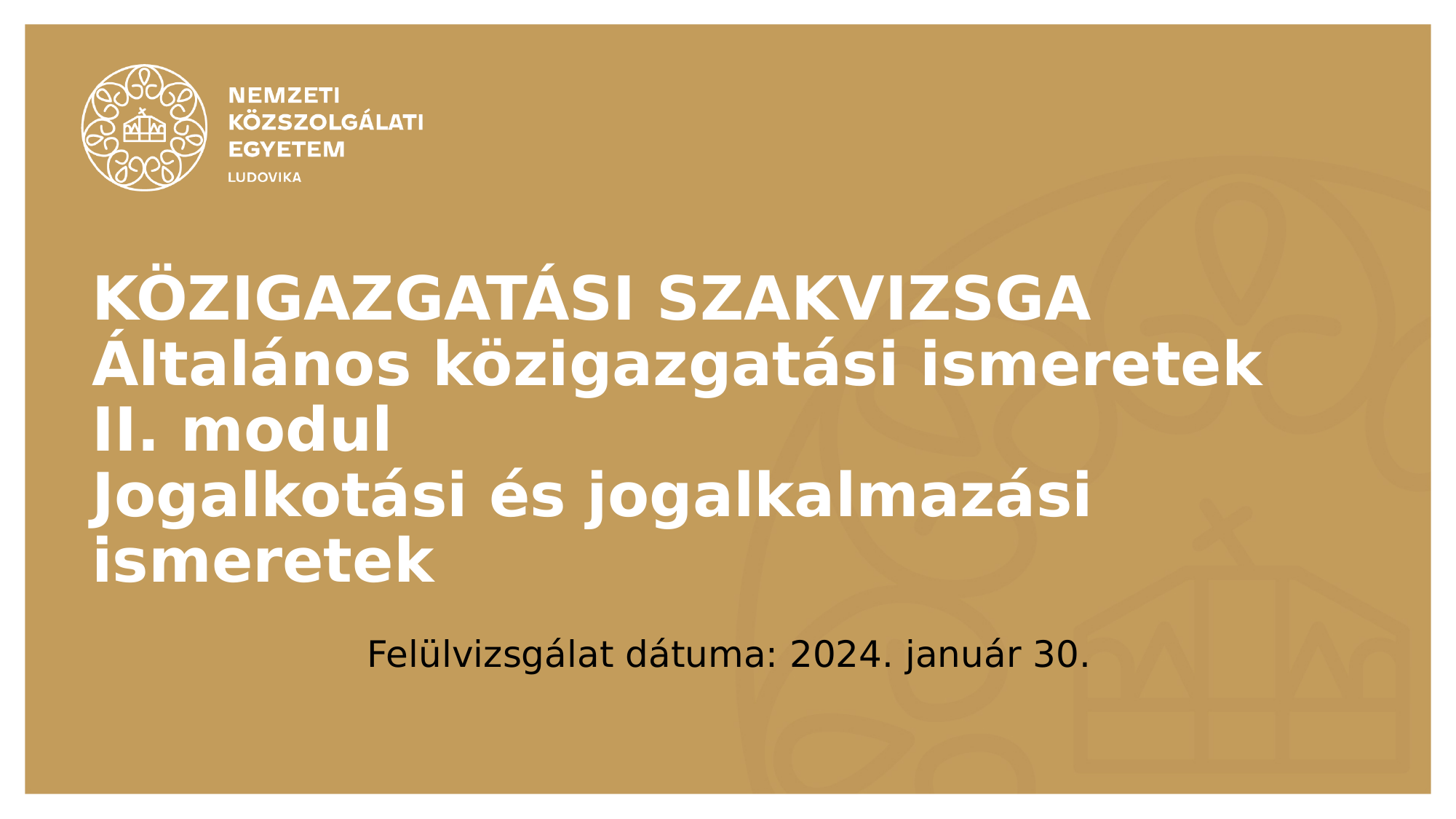

# KÖZIGAZGATÁSI SZAKVIZSGA Általános közigazgatási ismeretek II. modul Jogalkotási és jogalkalmazási  ismeretek
Felülvizsgálat dátuma: 2024. január 30.